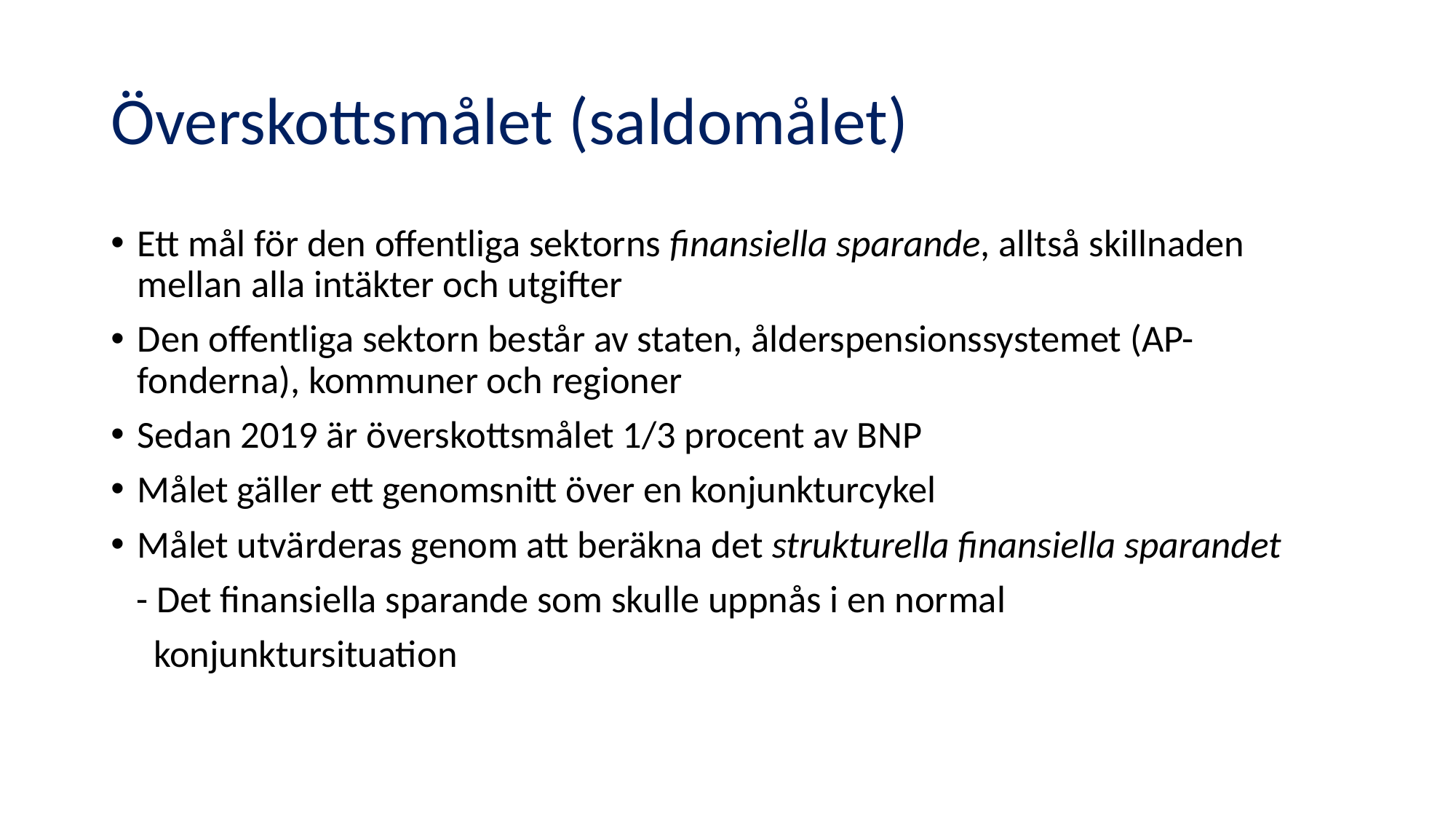

# Överskottsmålet (saldomålet)
Ett mål för den offentliga sektorns finansiella sparande, alltså skillnaden mellan alla intäkter och utgifter
Den offentliga sektorn består av staten, ålderspensionssystemet (AP-fonderna), kommuner och regioner
Sedan 2019 är överskottsmålet 1/3 procent av BNP
Målet gäller ett genomsnitt över en konjunkturcykel
Målet utvärderas genom att beräkna det strukturella finansiella sparandet
   - Det finansiella sparande som skulle uppnås i en normal
     konjunktursituation